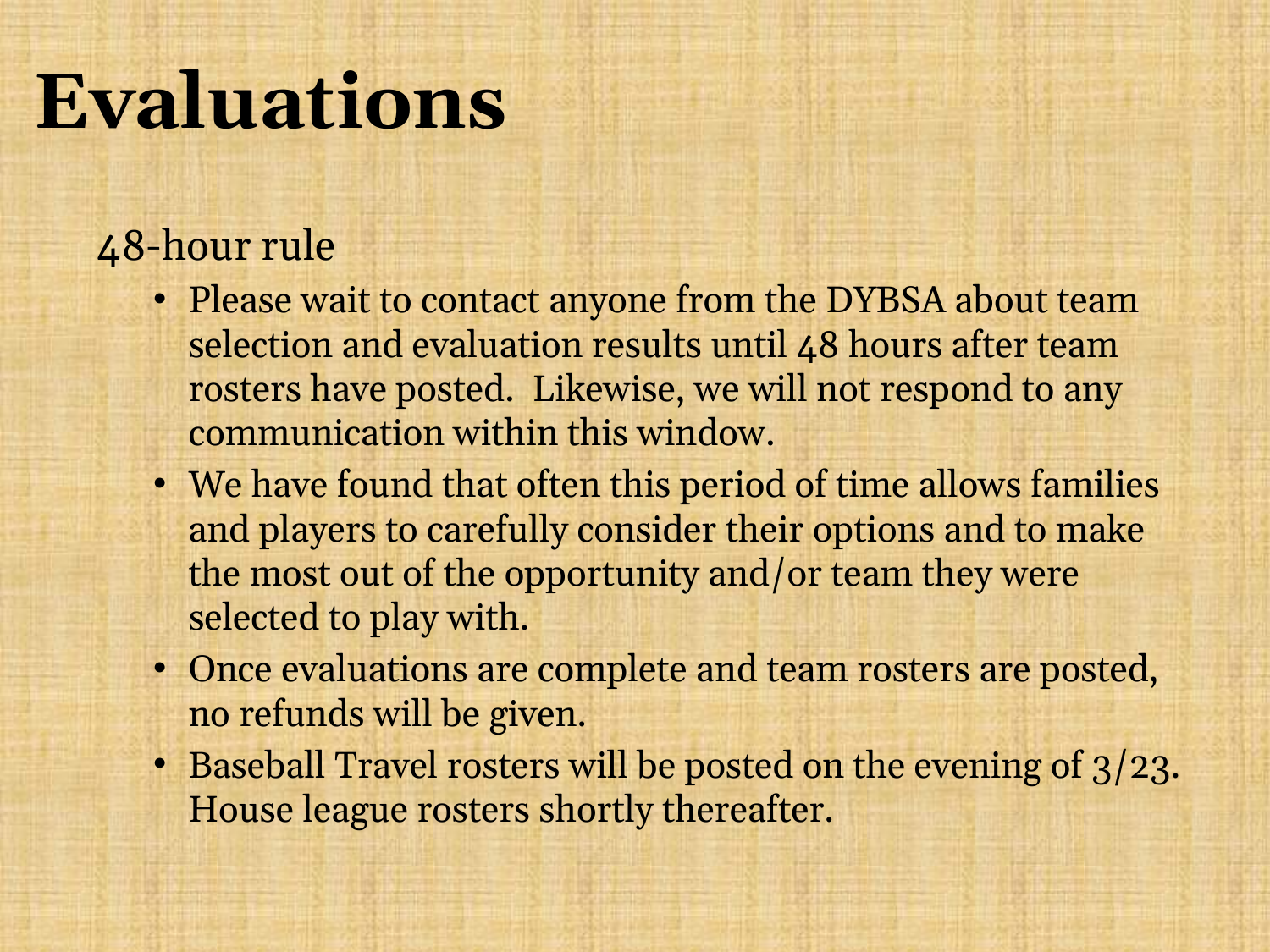

# Evaluations
48-hour rule
Please wait to contact anyone from the DYBSA about team selection and evaluation results until 48 hours after team rosters have posted.  Likewise, we will not respond to any communication within this window.
We have found that often this period of time allows families and players to carefully consider their options and to make the most out of the opportunity and/or team they were selected to play with.
Once evaluations are complete and team rosters are posted, no refunds will be given.
Baseball Travel rosters will be posted on the evening of 3/23.  House league rosters shortly thereafter.